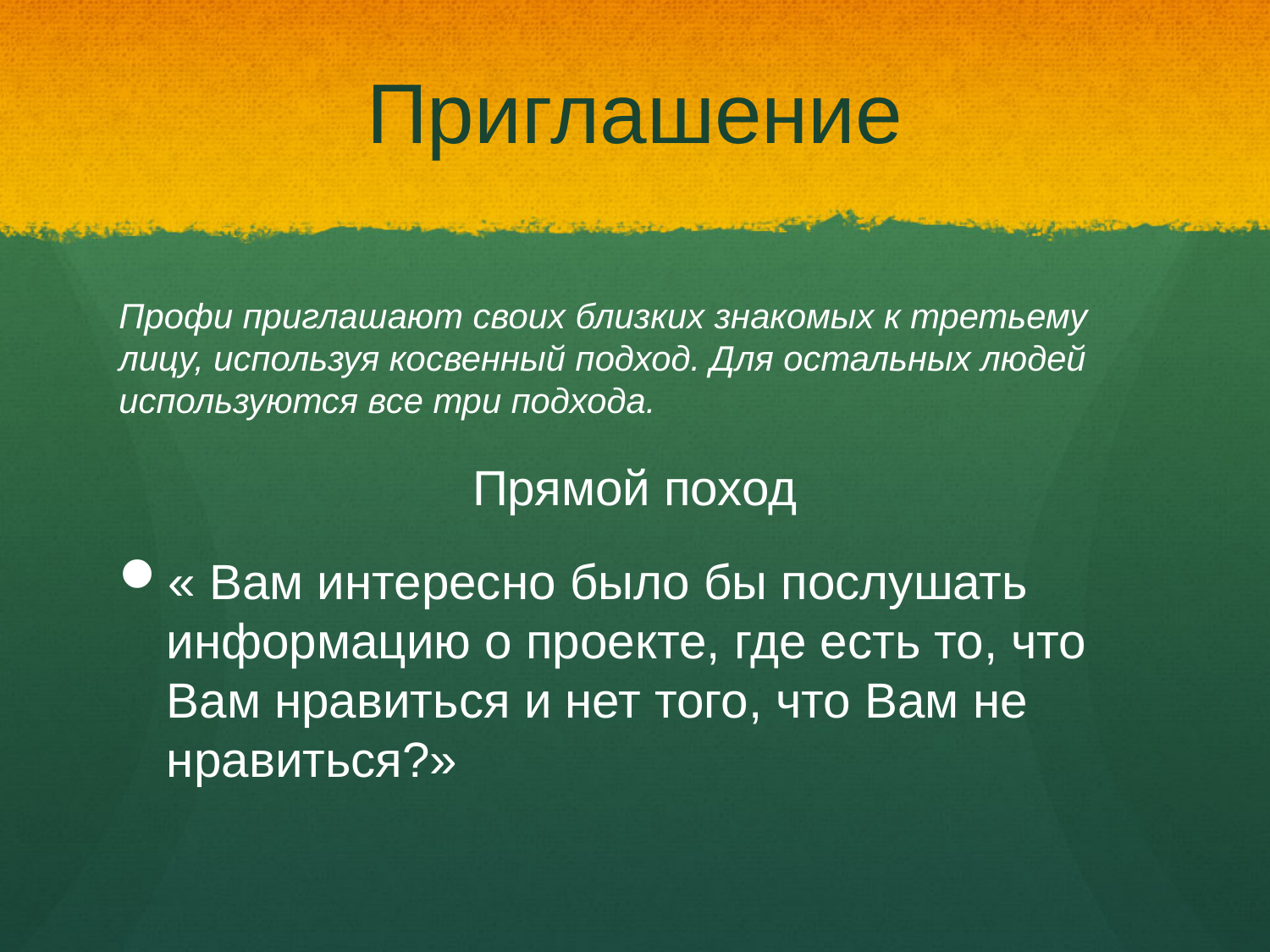

# Приглашение
Профи приглашают своих близких знакомых к третьему лицу, используя косвенный подход. Для остальных людей используются все три подхода.
Прямой поход
« Вам интересно было бы послушать информацию о проекте, где есть то, что Вам нравиться и нет того, что Вам не нравиться?»